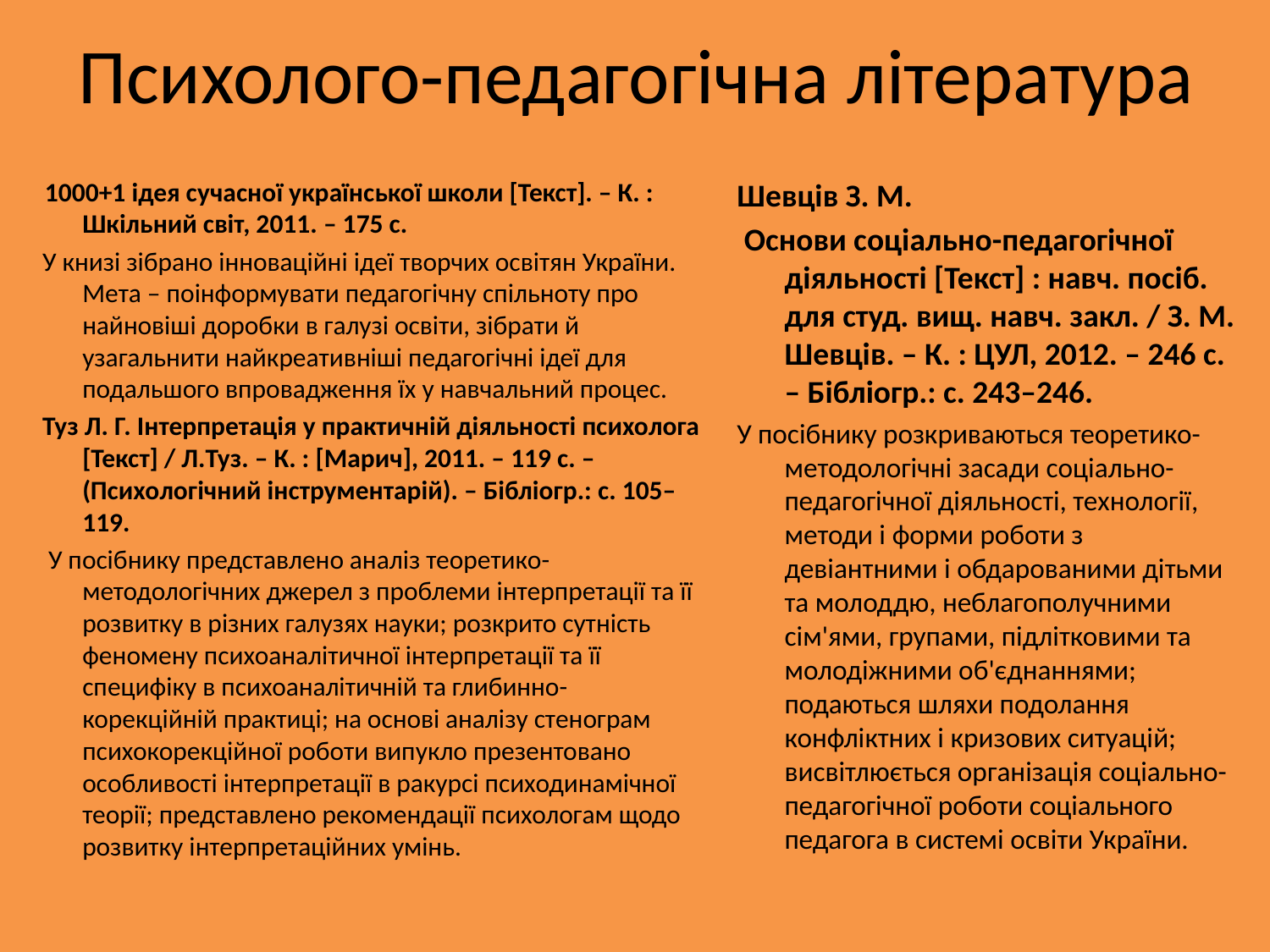

# Психолого-педагогічна література
 1000+1 ідея сучасної української школи [Текст]. – К. : Шкільний світ, 2011. – 175 с.
У книзі зібрано інноваційні ідеї творчих освітян України. Мета – поінформувати педагогічну спільноту про найновіші доробки в галузі освіти, зібрати й узагальнити найкреативніші педагогічні ідеї для подальшого впровадження їх у навчальний процес.
Туз Л. Г. Інтерпретація у практичній діяльності психолога [Текст] / Л.Туз. – К. : [Марич], 2011. – 119 с. – (Психологічний інструментарій). – Бібліогр.: с. 105–119.
 У посібнику представлено аналіз теоретико-методологічних джерел з проблеми інтерпретації та її розвитку в різних галузях науки; розкрито сутність феномену психоаналітичної інтерпретації та її специфіку в психоаналітичній та глибинно-корекційній практиці; на основі аналізу стенограм психокорекційної роботи випукло презентовано особливості інтерпретації в ракурсі психодинамічної теорії; представлено рекомендації психологам щодо розвитку інтерпретаційних умінь.
Шевців З. М.
 Основи соціально-педагогічної діяльності [Текст] : навч. посіб. для студ. вищ. навч. закл. / З. М. Шевців. – К. : ЦУЛ, 2012. – 246 с. – Бібліогр.: с. 243–246.
У посібнику розкриваються теоретико-методологічні засади соціально-педагогічної діяльності, технології, методи і форми роботи з девіантними і обдарованими дітьми та молоддю, неблагополучними сім'ями, групами, підлітковими та молодіжними об'єднаннями; подаються шляхи подолання конфліктних і кризових ситуацій; висвітлюється організація соціально-педагогічної роботи соціального педагога в системі освіти України.